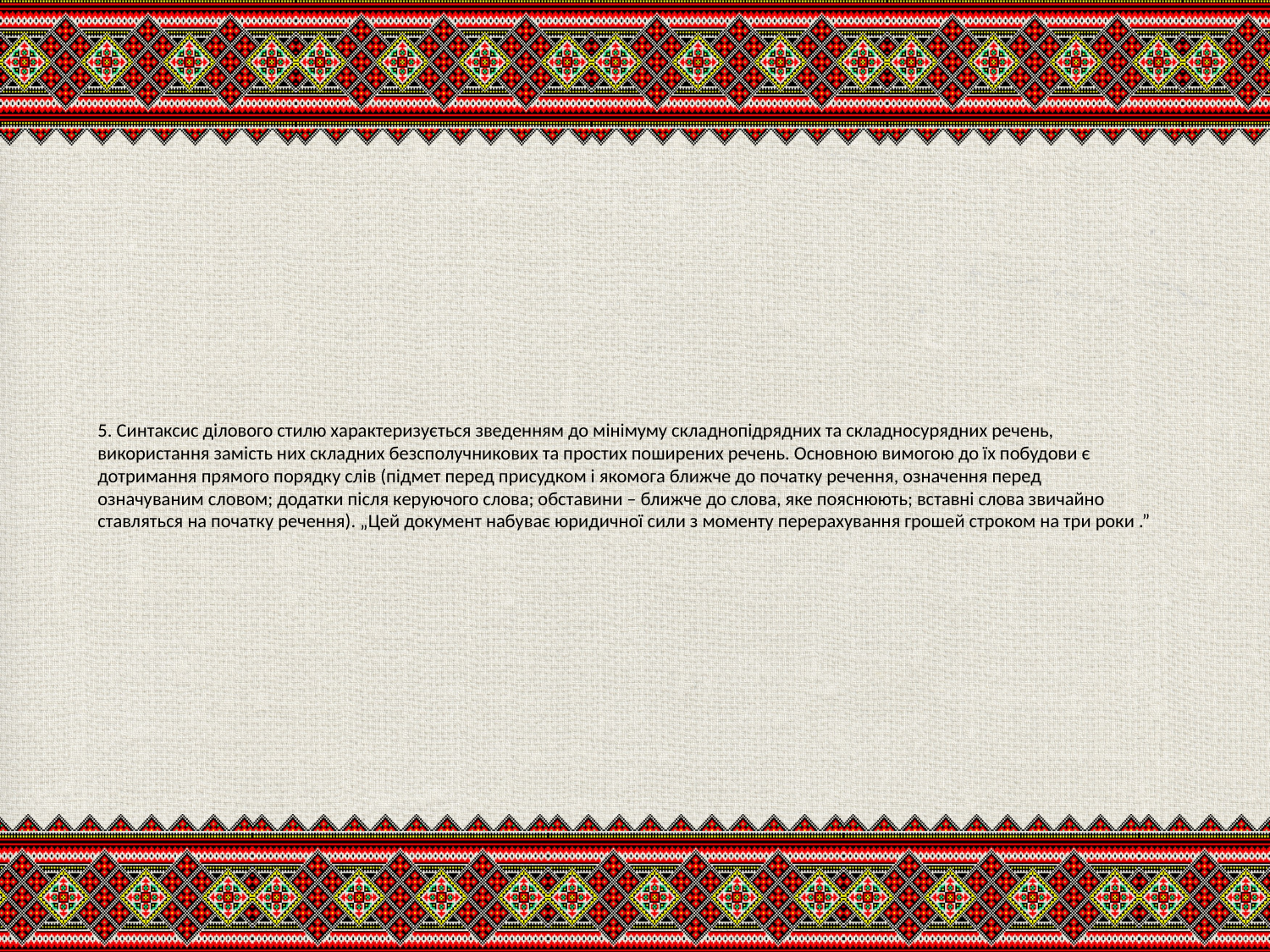

# 5. Синтаксис ділового стилю характеризується зведенням до мінімуму складнопідрядних та складносурядних речень, використання замість них складних безсполучникових та простих поширених речень. Основною вимогою до їх побудови є дотримання прямого порядку слів (підмет перед присудком і якомога ближче до початку речення, означення перед означуваним словом; додатки після керуючого слова; обставини – ближче до слова, яке пояснюють; вставні слова звичайно ставляться на початку речення). „Цей документ набуває юридичної сили з моменту перерахування грошей строком на три роки .”